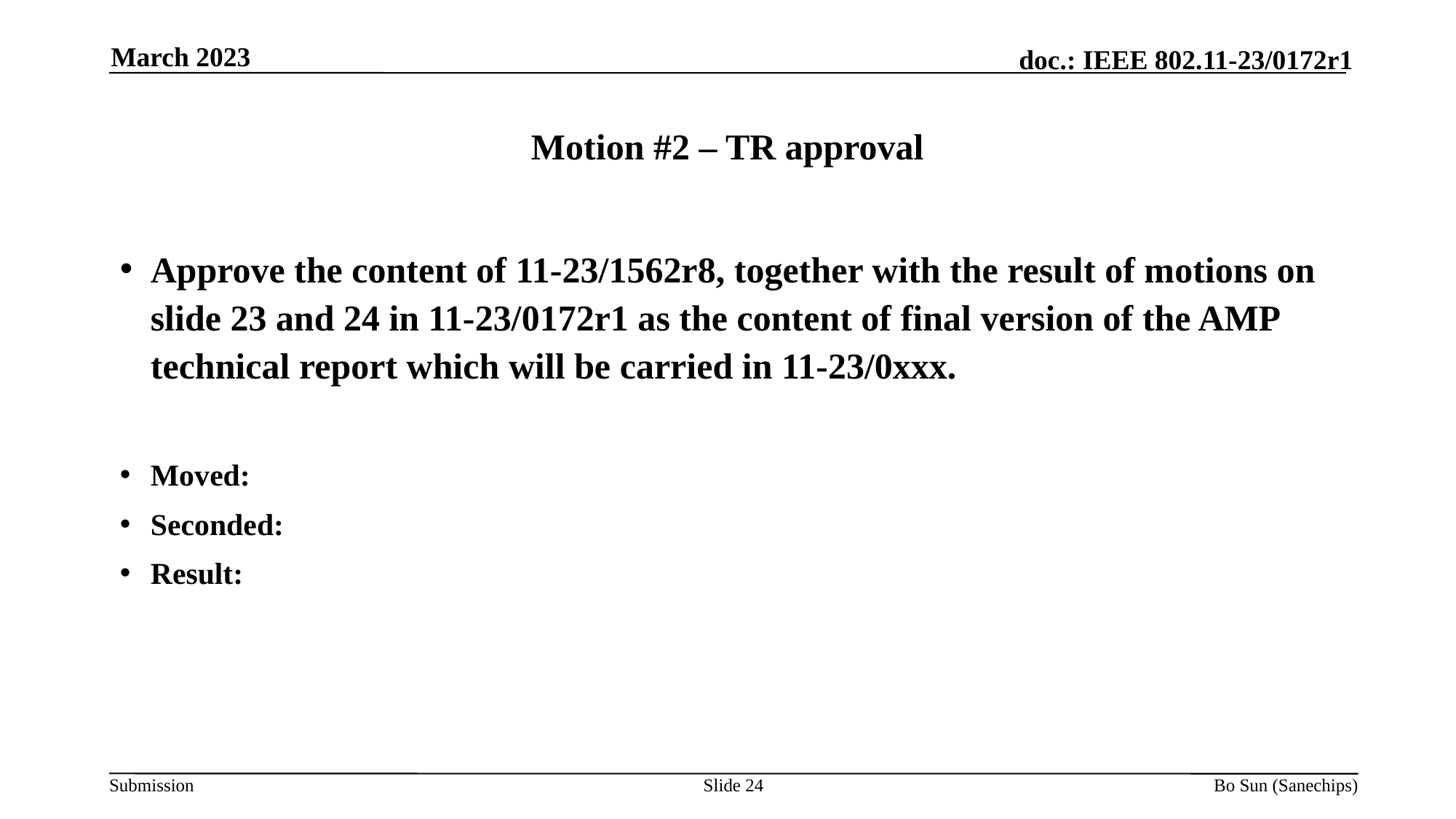

March 2023
# Motion #2 – TR approval
Approve the content of 11-23/1562r8, together with the result of motions on slide 23 and 24 in 11-23/0172r1 as the content of final version of the AMP technical report which will be carried in 11-23/0xxx.

Moved:
Seconded:
Result:
Slide 24
Bo Sun (Sanechips)